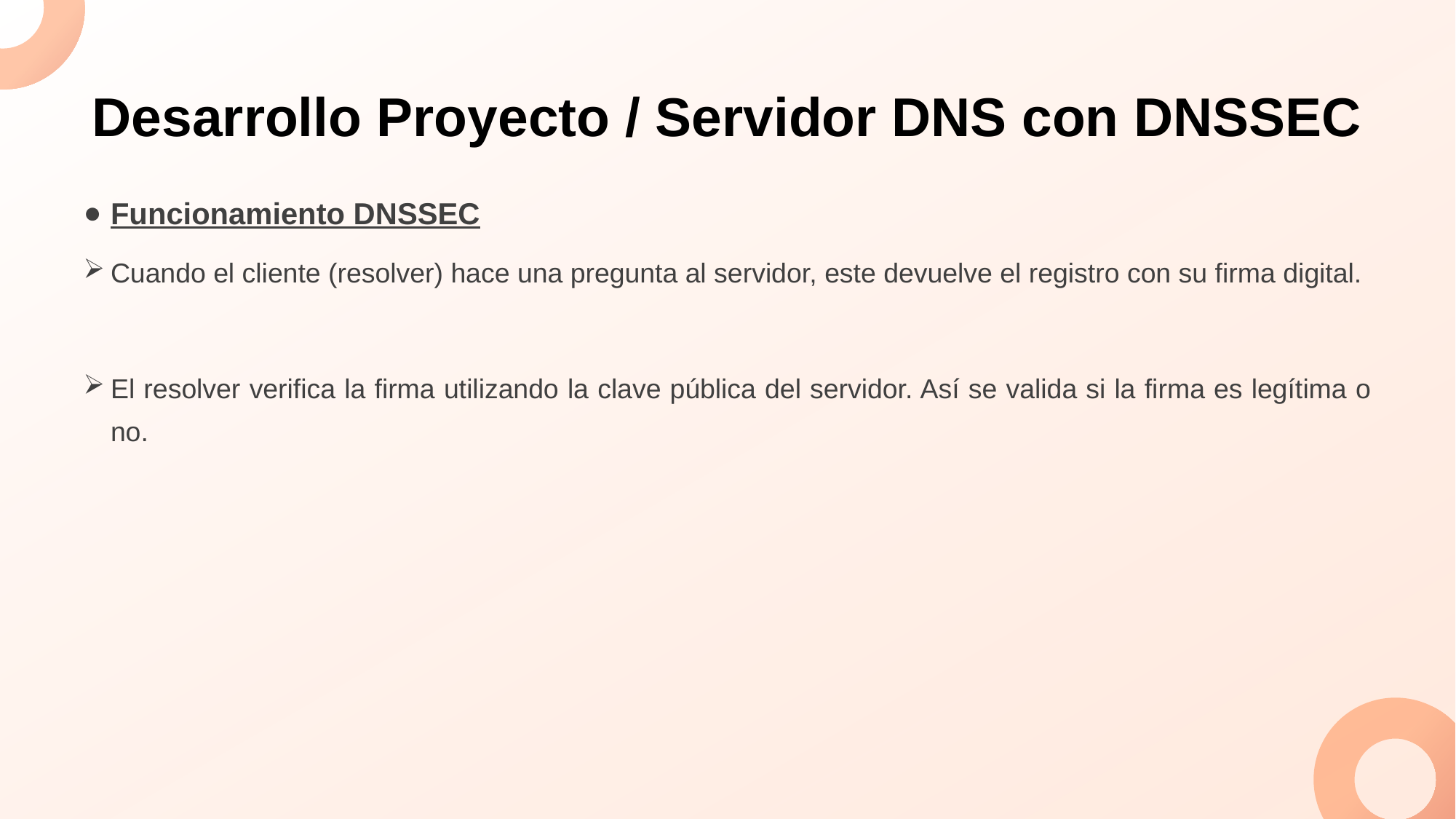

Desarrollo Proyecto / Servidor DNS con DNSSEC
Funcionamiento DNSSEC
Cuando el cliente (resolver) hace una pregunta al servidor, este devuelve el registro con su firma digital.

El resolver verifica la firma utilizando la clave pública del servidor. Así se valida si la firma es legítima o no.